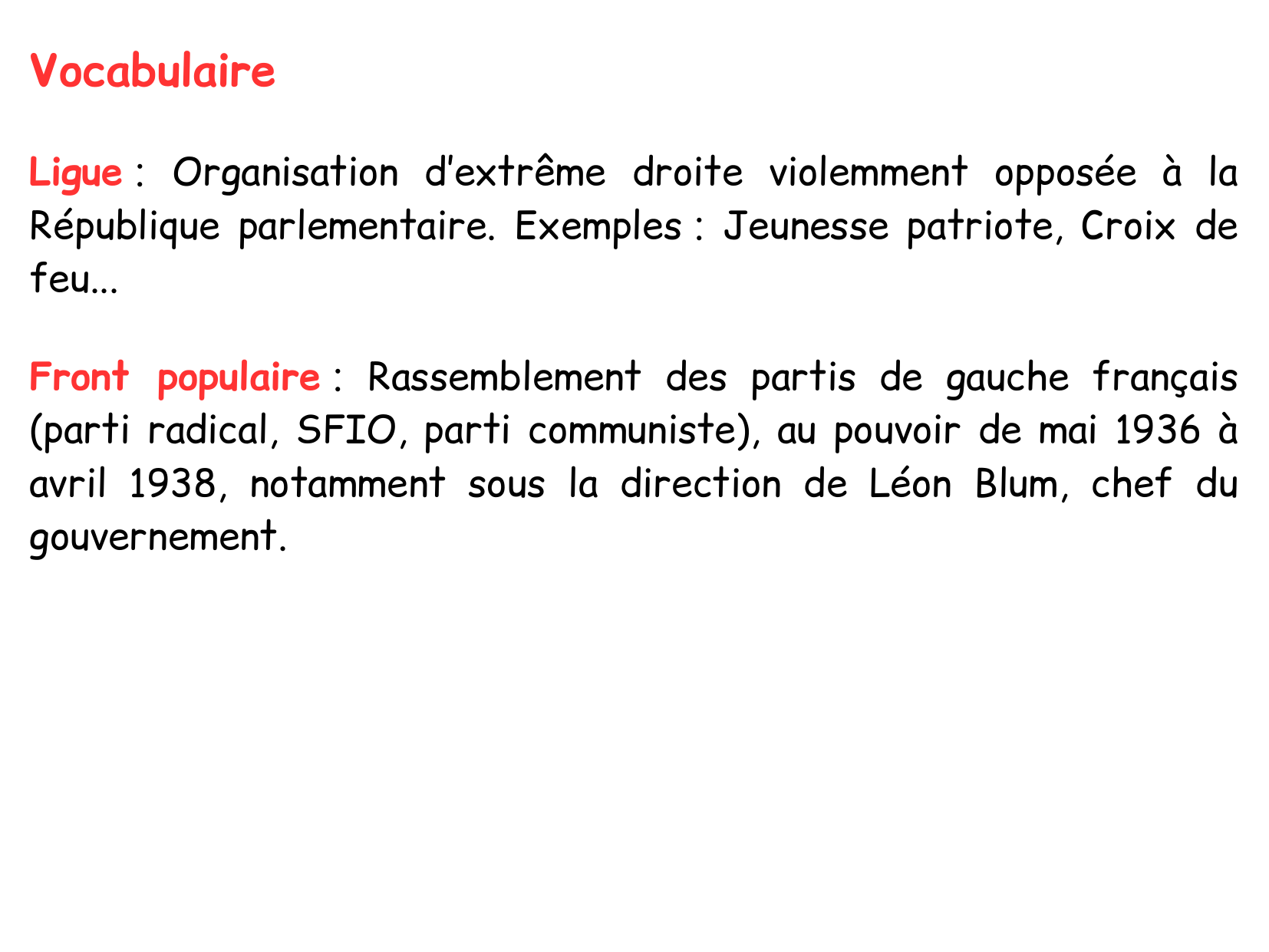

Vocabulaire

Ligue : Organisation d’extrême droite violemment opposée à la République parlementaire. Exemples : Jeunesse patriote, Croix de feu...

Front populaire : Rassemblement des partis de gauche français (parti radical, SFIO, parti communiste), au pouvoir de mai 1936 à avril 1938, notamment sous la direction de Léon Blum, chef du gouvernement.